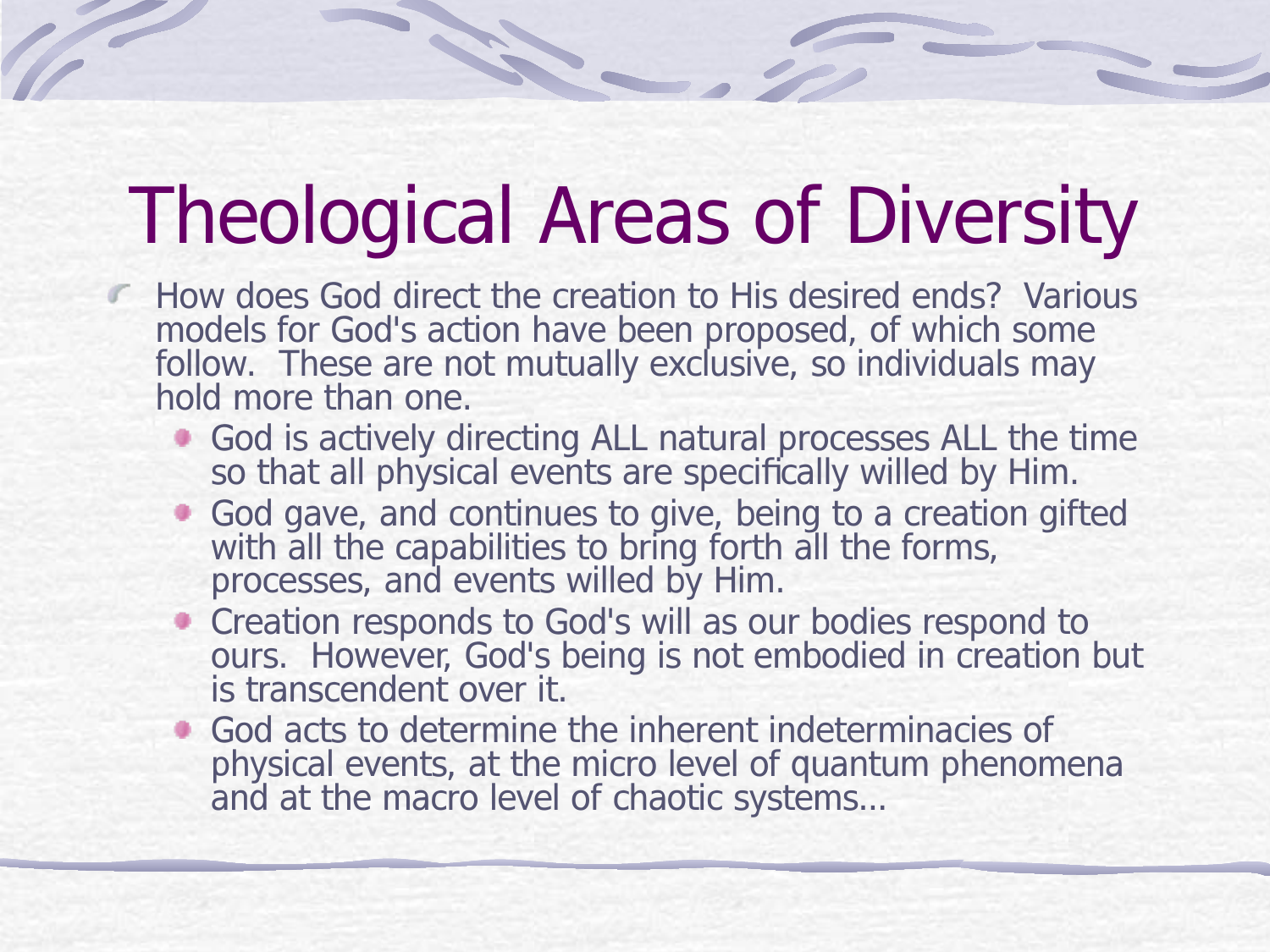

# Theological Areas of Diversity
How does God direct the creation to His desired ends?  Various models for God's action have been proposed, of which some follow.  These are not mutually exclusive, so individuals may hold more than one.
God is actively directing ALL natural processes ALL the time so that all physical events are specifically willed by Him.
God gave, and continues to give, being to a creation gifted with all the capabilities to bring forth all the forms, processes, and events willed by Him.
Creation responds to God's will as our bodies respond to ours.  However, God's being is not embodied in creation but is transcendent over it.
God acts to determine the inherent indeterminacies of physical events, at the micro level of quantum phenomena and at the macro level of chaotic systems…